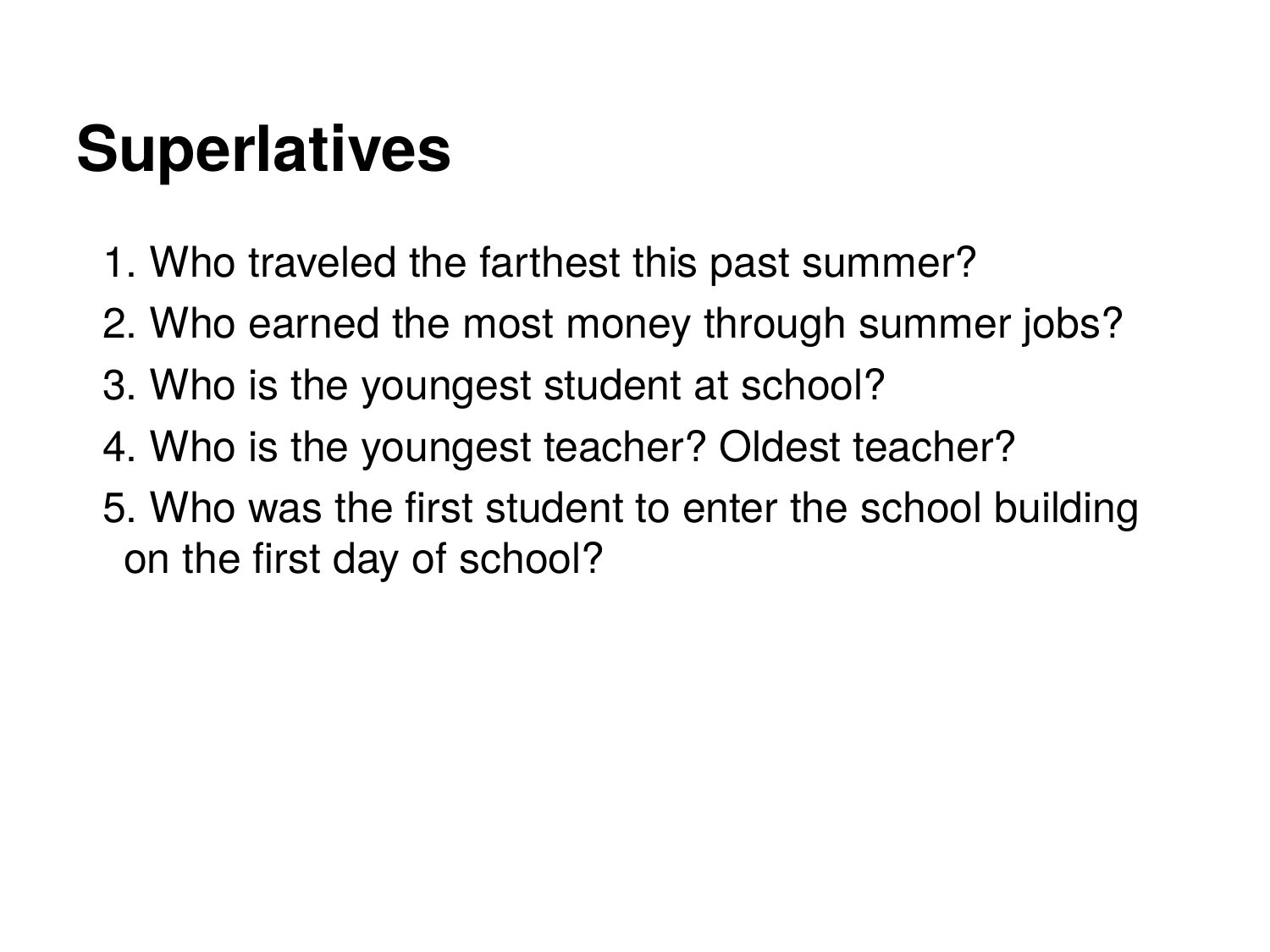

# Superlatives
1. Who traveled the farthest this past summer?
2. Who earned the most money through summer jobs?
3. Who is the youngest student at school?
4. Who is the youngest teacher? Oldest teacher?
5. Who was the first student to enter the school building on the first day of school?